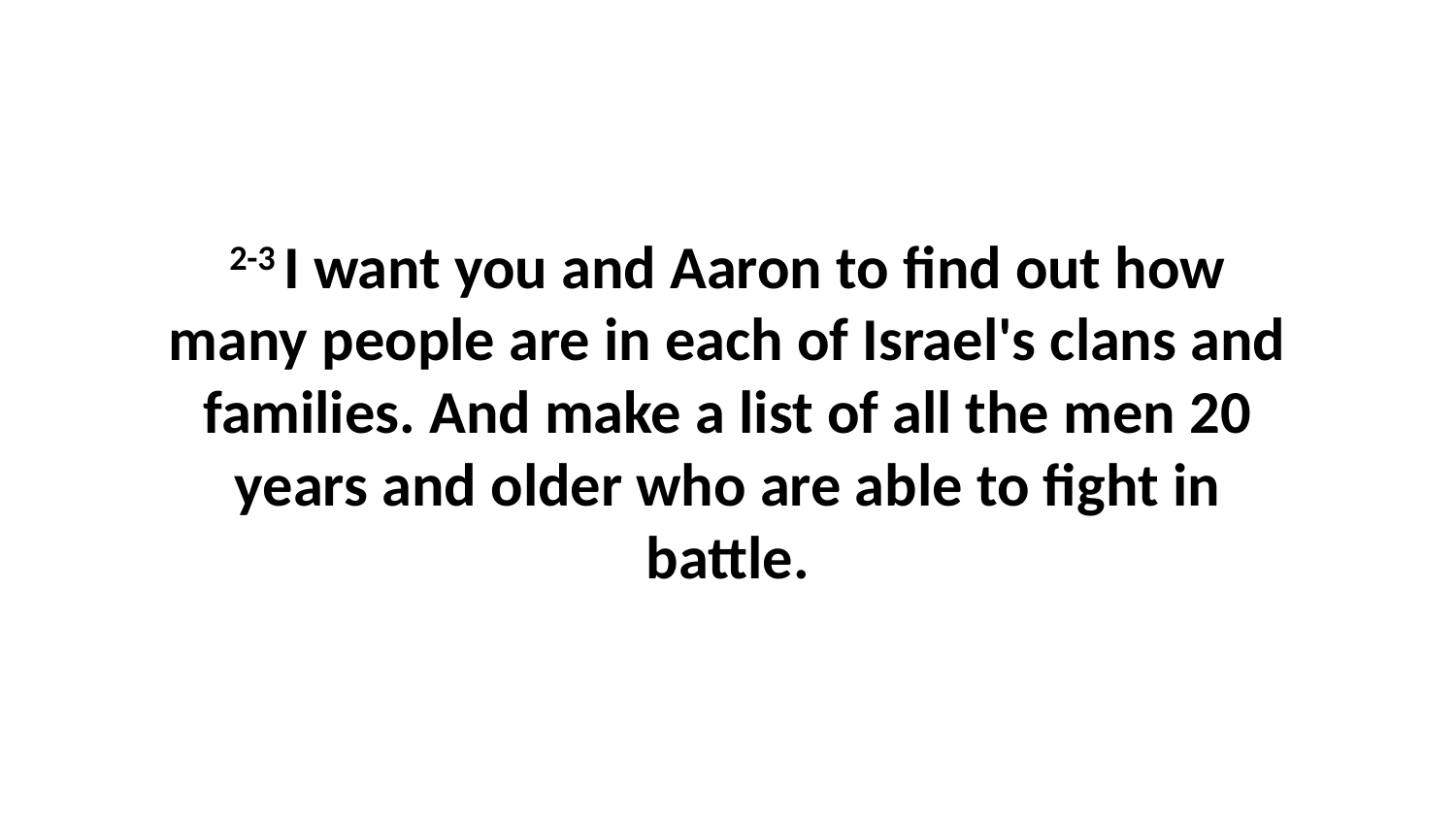

2-3 I want you and Aaron to find out how many people are in each of Israel's clans and families. And make a list of all the men 20 years and older who are able to fight in battle.